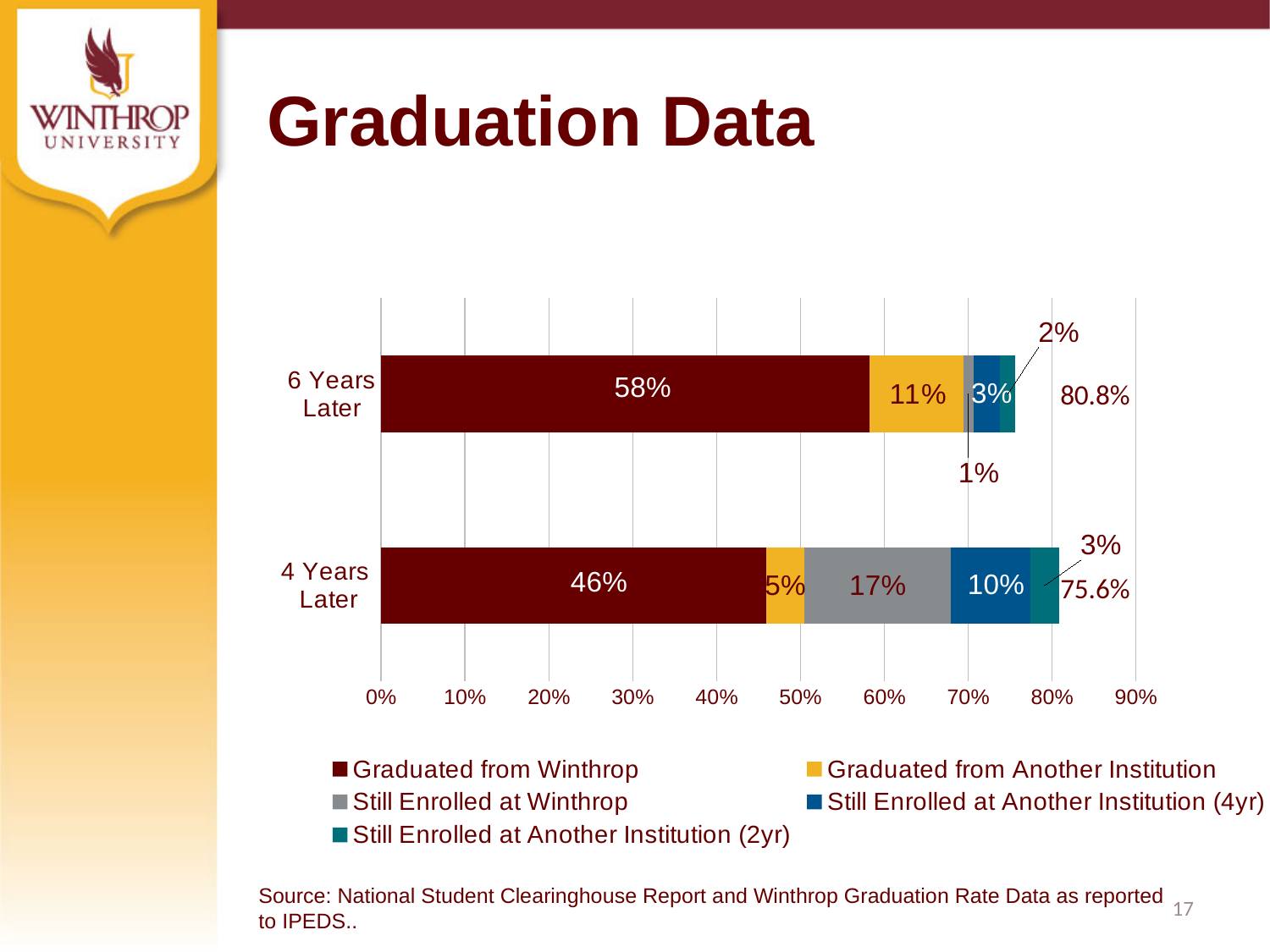

# Graduation Data

### Chart

| Category | Graduated from Winthrop | Graduated from Another Institution | Still Enrolled at Winthrop | Still Enrolled at Another Institution (4yr) | Still Enrolled at Another Institution (2yr) |
|---|---|---|---|---|---|
| 4 Years  Later | 0.459 | 0.046 | 0.174 | 0.095 | 0.034 |
| 6 Years Later | 0.582 | 0.112 | 0.012 | 0.032 | 0.018 |
80.8%
75.6%
Source: National Student Clearinghouse Report and Winthrop Graduation Rate Data as reported to IPEDS..
17